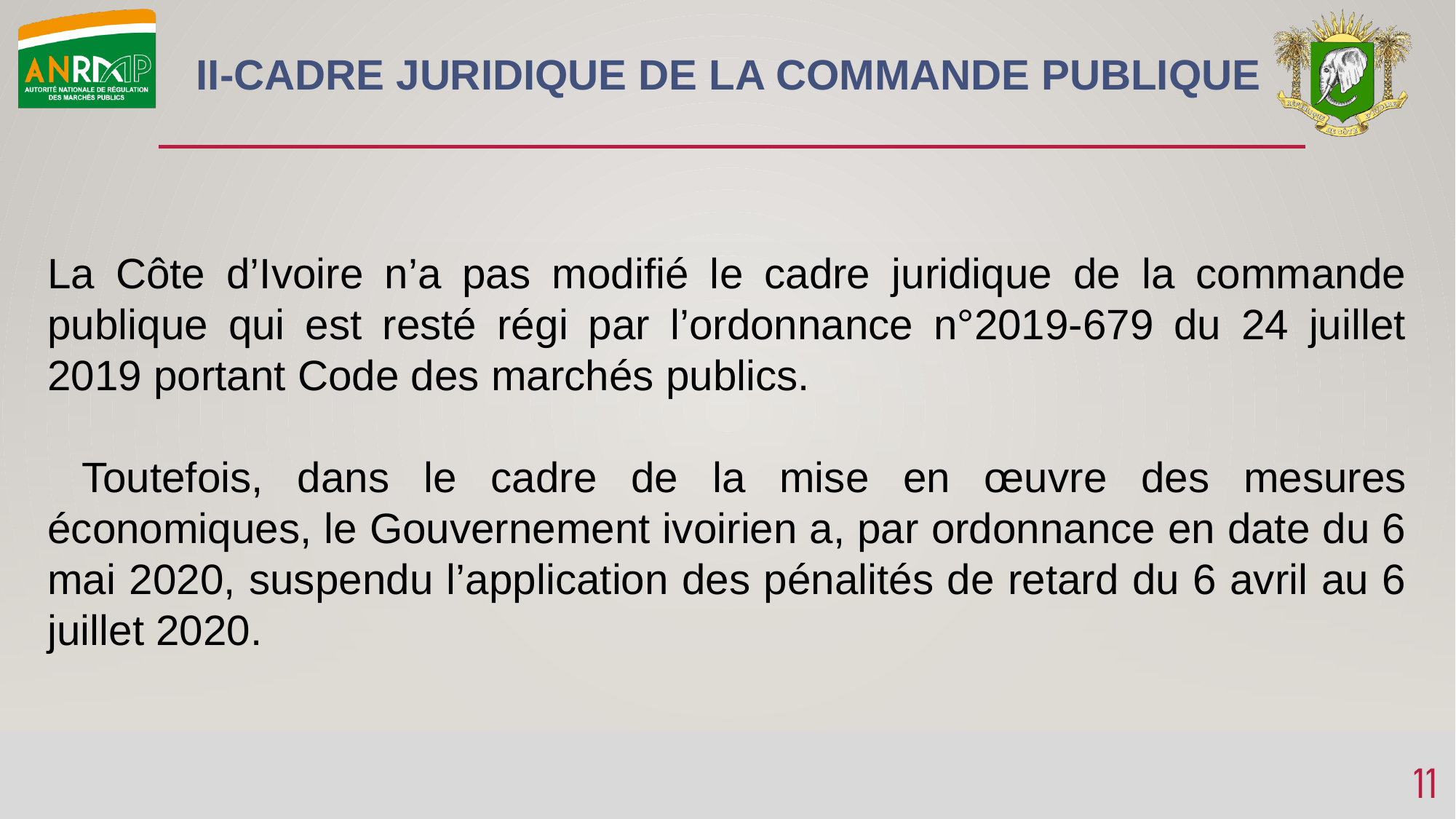

II-CADRE JURIDIQUE DE LA COMMANDE PUBLIQUE

La Côte d’Ivoire n’a pas modifié le cadre juridique de la commande publique qui est resté régi par l’ordonnance n°2019-679 du 24 juillet 2019 portant Code des marchés publics.

 Toutefois, dans le cadre de la mise en œuvre des mesures économiques, le Gouvernement ivoirien a, par ordonnance en date du 6 mai 2020, suspendu l’application des pénalités de retard du 6 avril au 6 juillet 2020.
11